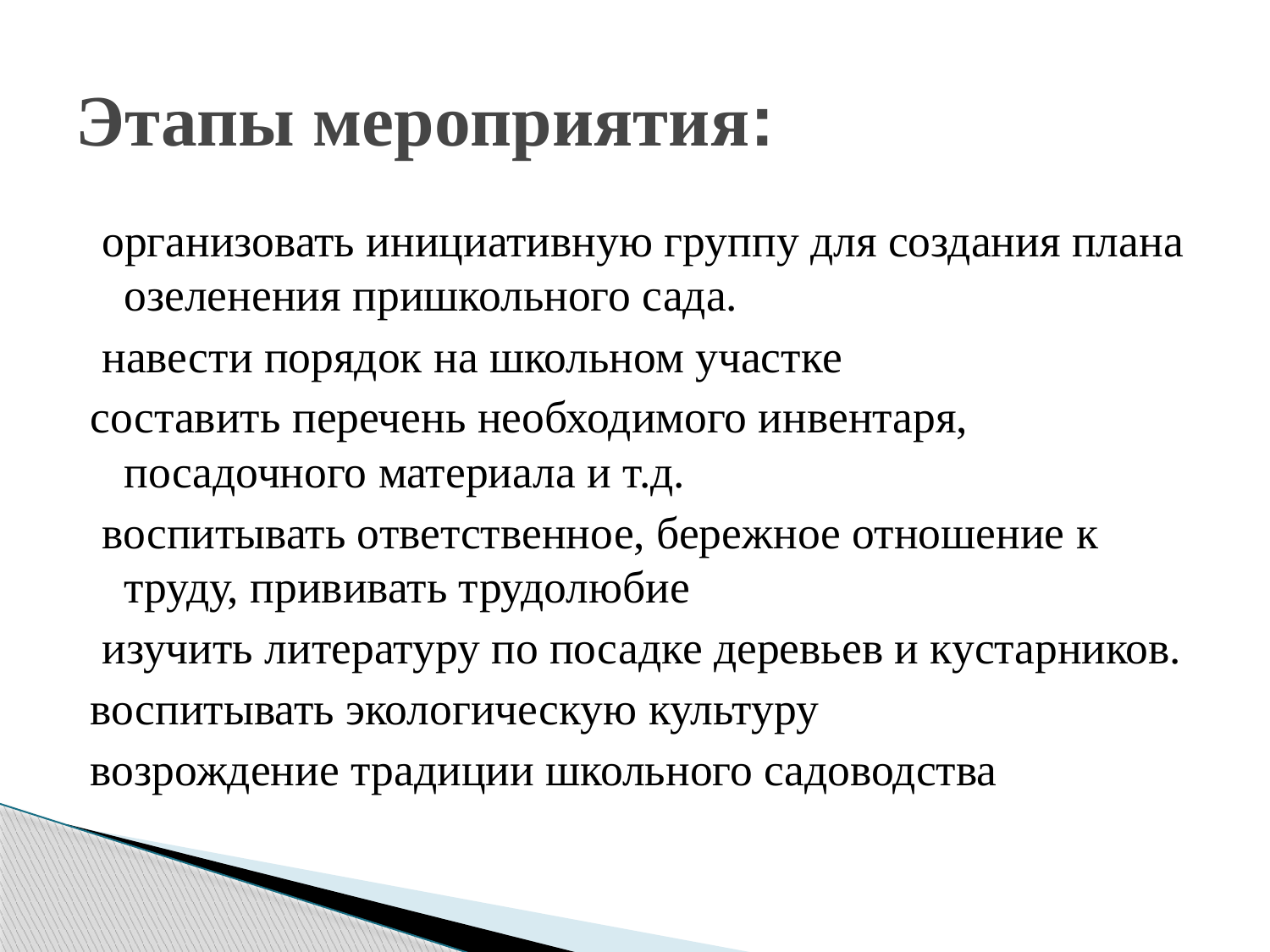

# Этапы мероприятия:
 организовать инициативную группу для создания плана озеленения пришкольного сада.
 навести порядок на школьном участке
составить перечень необходимого инвентаря, посадочного материала и т.д.
 воспитывать ответственное, бережное отношение к труду, прививать трудолюбие
 изучить литературу по посадке деревьев и кустарников.
воспитывать экологическую культуру
возрождение традиции школьного садоводства